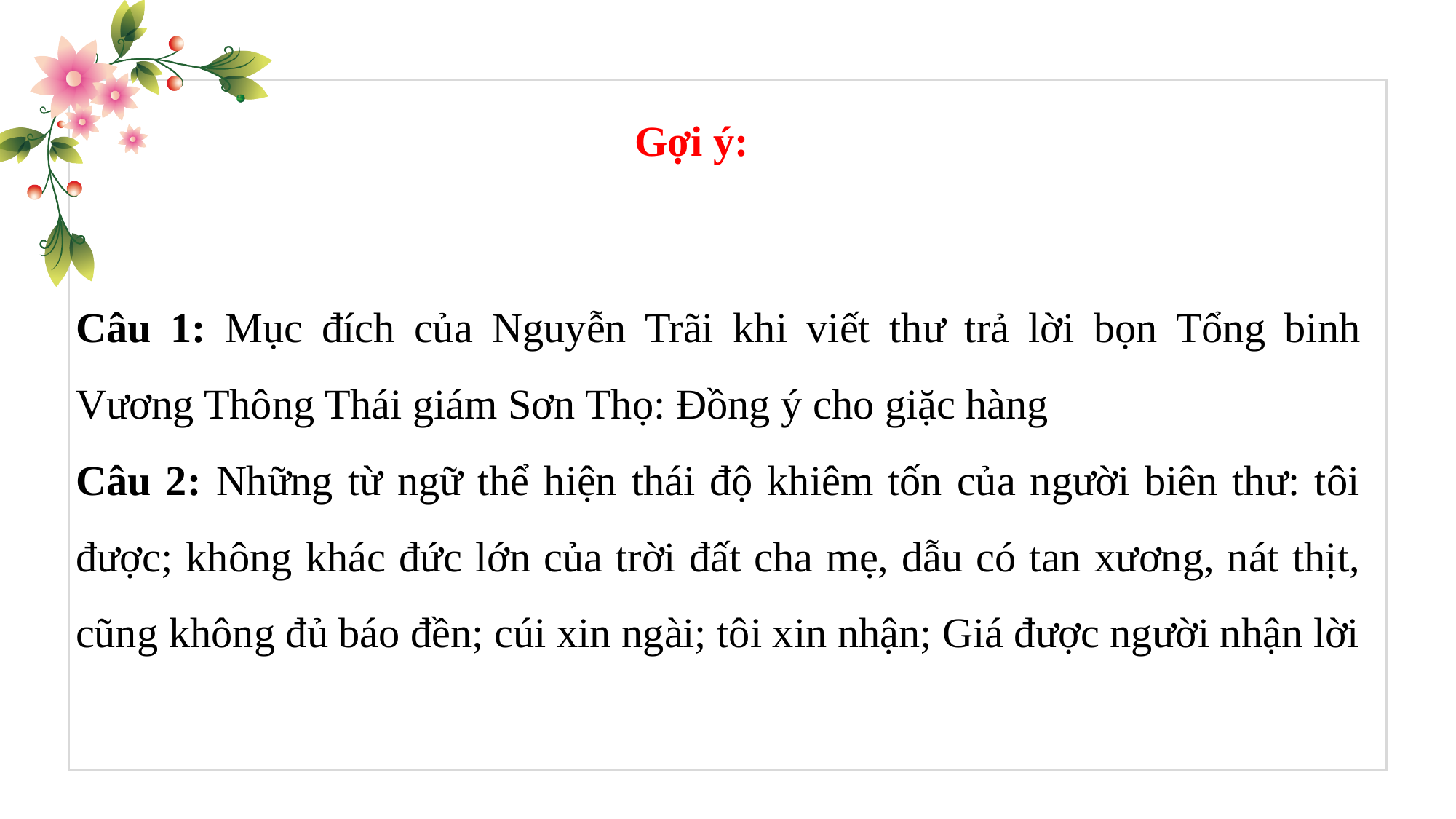

Gợi ý:
Câu 1: Mục đích của Nguyễn Trãi khi viết thư trả lời bọn Tổng binh Vương Thông Thái giám Sơn Thọ: Đồng ý cho giặc hàng
Câu 2: Những từ ngữ thể hiện thái độ khiêm tốn của người biên thư: tôi được; không khác đức lớn của trời đất cha mẹ, dẫu có tan xương, nát thịt, cũng không đủ báo đền; cúi xin ngài; tôi xin nhận; Giá được người nhận lời